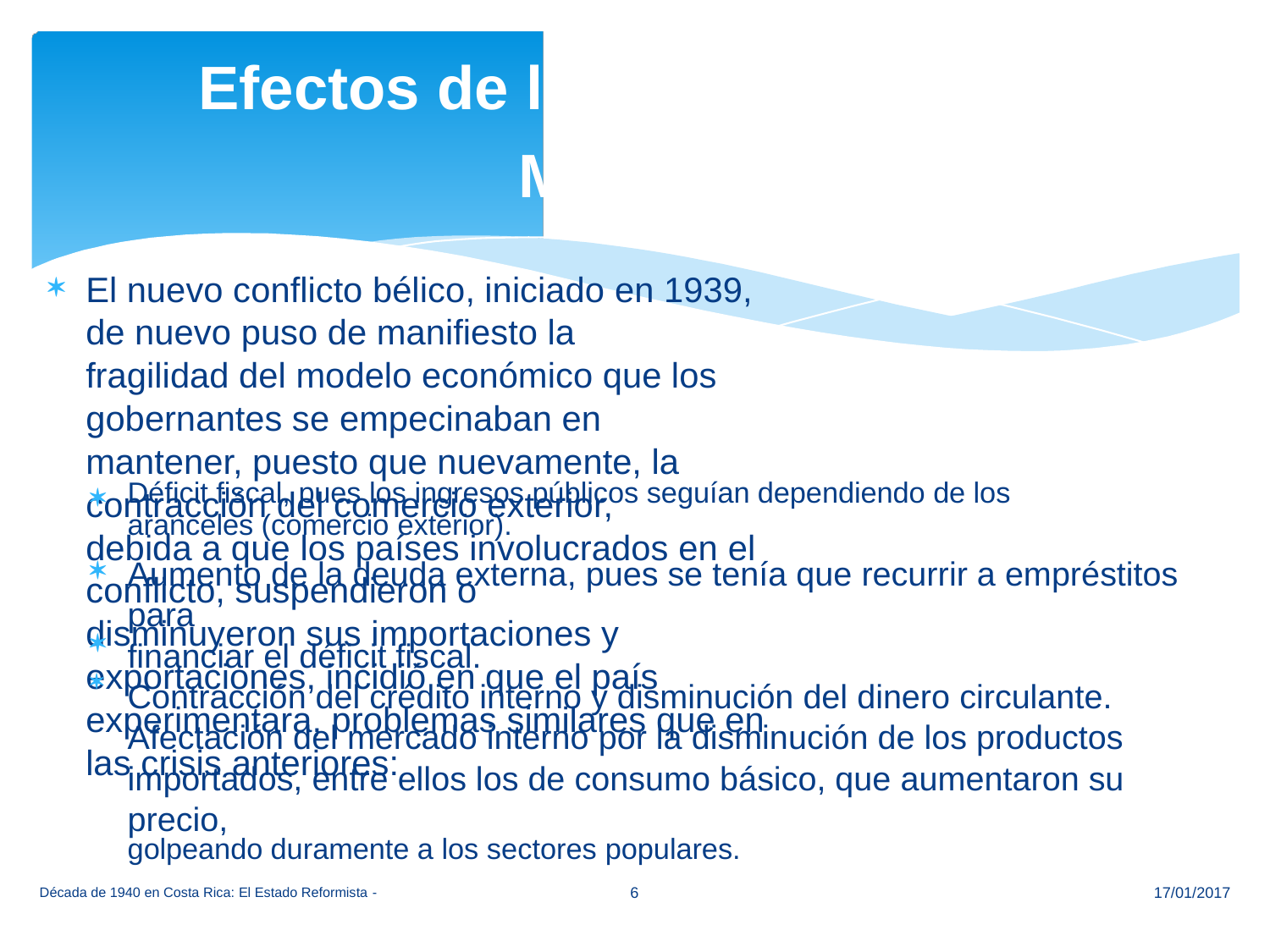

Efectos de la Segunda Guerra
Mundial
El nuevo conflicto bélico, iniciado en 1939, de nuevo puso de manifiesto la
fragilidad del modelo económico que los gobernantes se empecinaban en
mantener, puesto que nuevamente, la contracción del comercio exterior,
debida a que los países involucrados en el conflicto, suspendieron o
disminuyeron sus importaciones y exportaciones, incidió en que el país
experimentara, problemas similares que en las crisis anteriores:

∗
∗
Déficit fiscal, pues los ingresos públicos seguían dependiendo de los
aranceles (comercio exterior).
Aumento de la deuda externa, pues se tenía que recurrir a empréstitos para
financiar el déficit fiscal.
Contracción del crédito interno y disminución del dinero circulante.
Afectación del mercado interno por la disminución de los productos
importados, entre ellos los de consumo básico, que aumentaron su precio,
golpeando duramente a los sectores populares.
∗
∗
∗
6
17/01/2017
Década de 1940 en Costa Rica: El Estado Reformista -